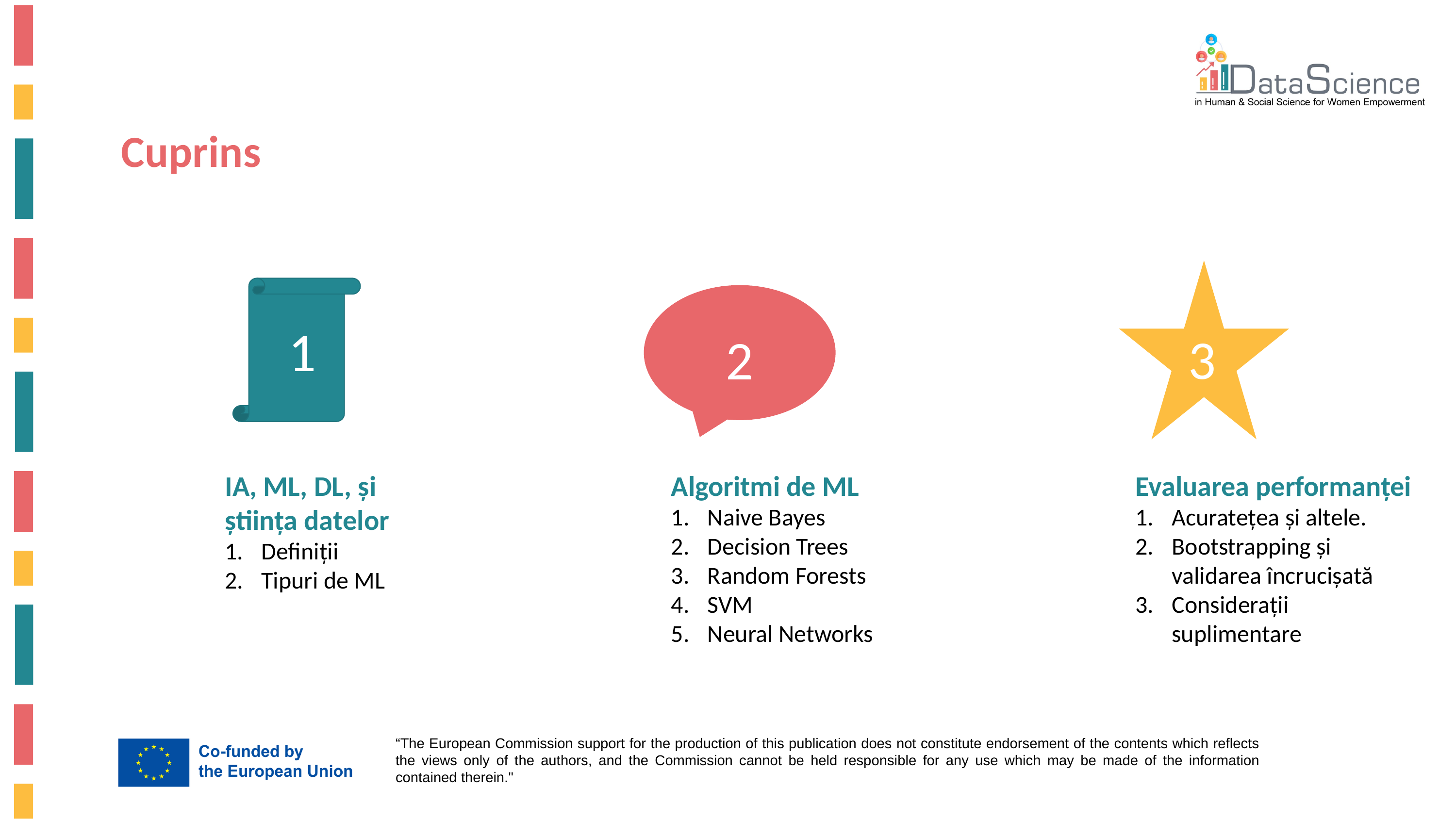

Cuprins

1
3
2
IA, ML, DL, și știința datelor
Definiții
Tipuri de ML
Algoritmi de ML
Naive Bayes
Decision Trees
Random Forests
SVM
Neural Networks
Evaluarea performanței
Acuratețea și altele.
Bootstrapping și validarea încrucișată
Considerații suplimentare